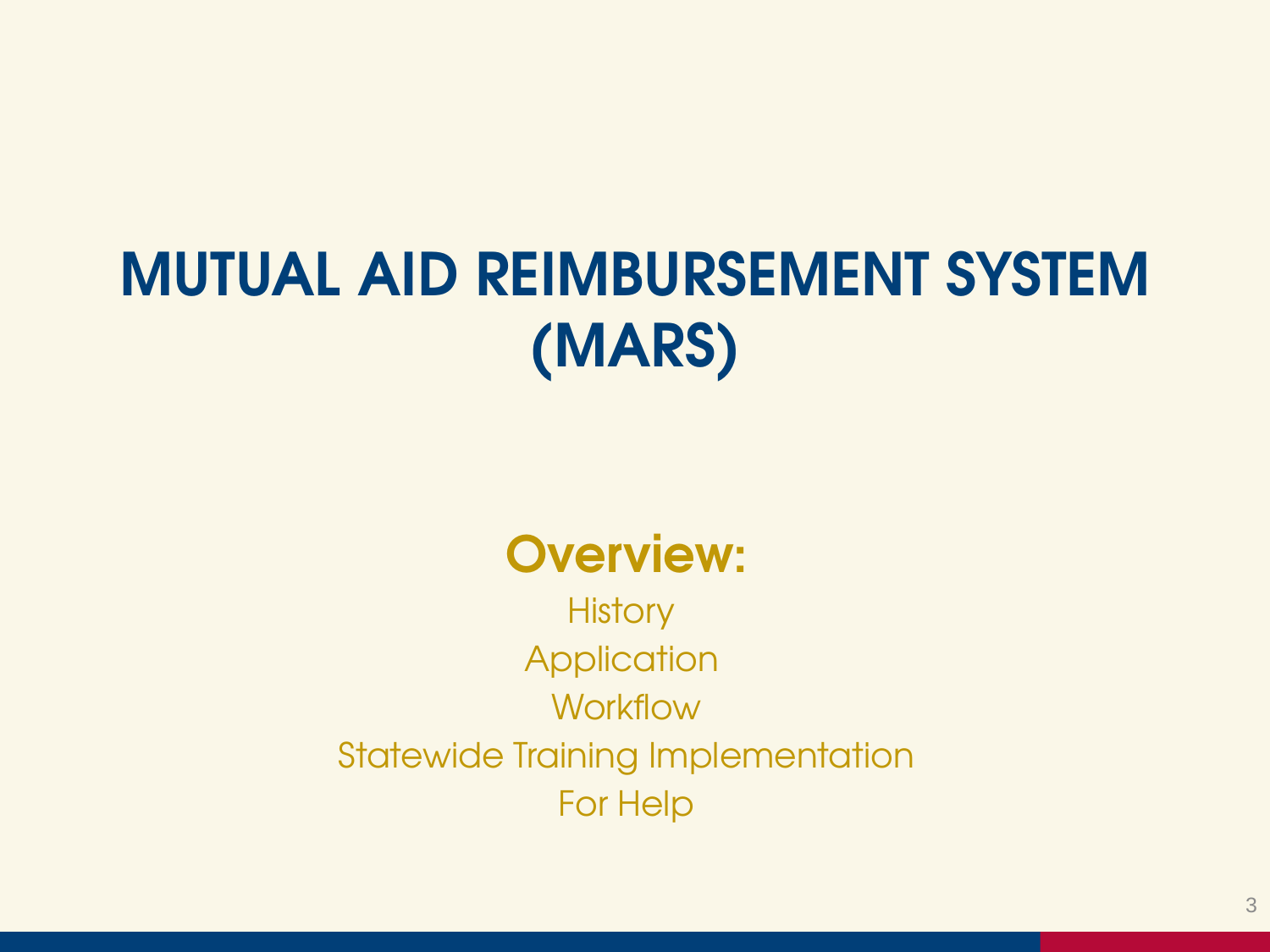

# MUTUAL AID REIMBURSEMENT SYSTEM (MARS)
Overview:
History
Application
Workflow
Statewide Training Implementation
For Help

3